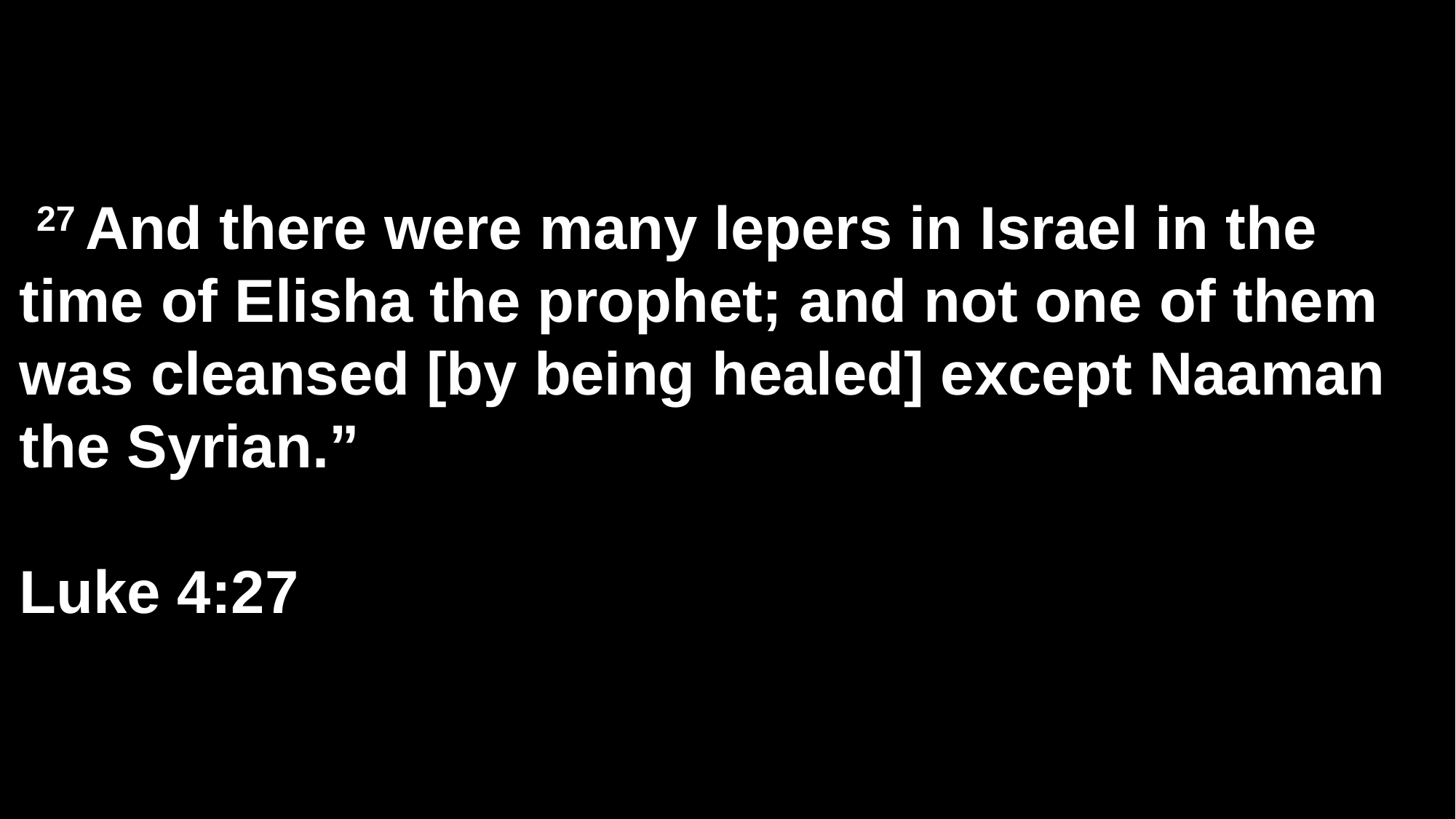

27 And there were many lepers in Israel in the time of Elisha the prophet; and not one of them was cleansed [by being healed] except Naaman the Syrian.”

Luke 4:27